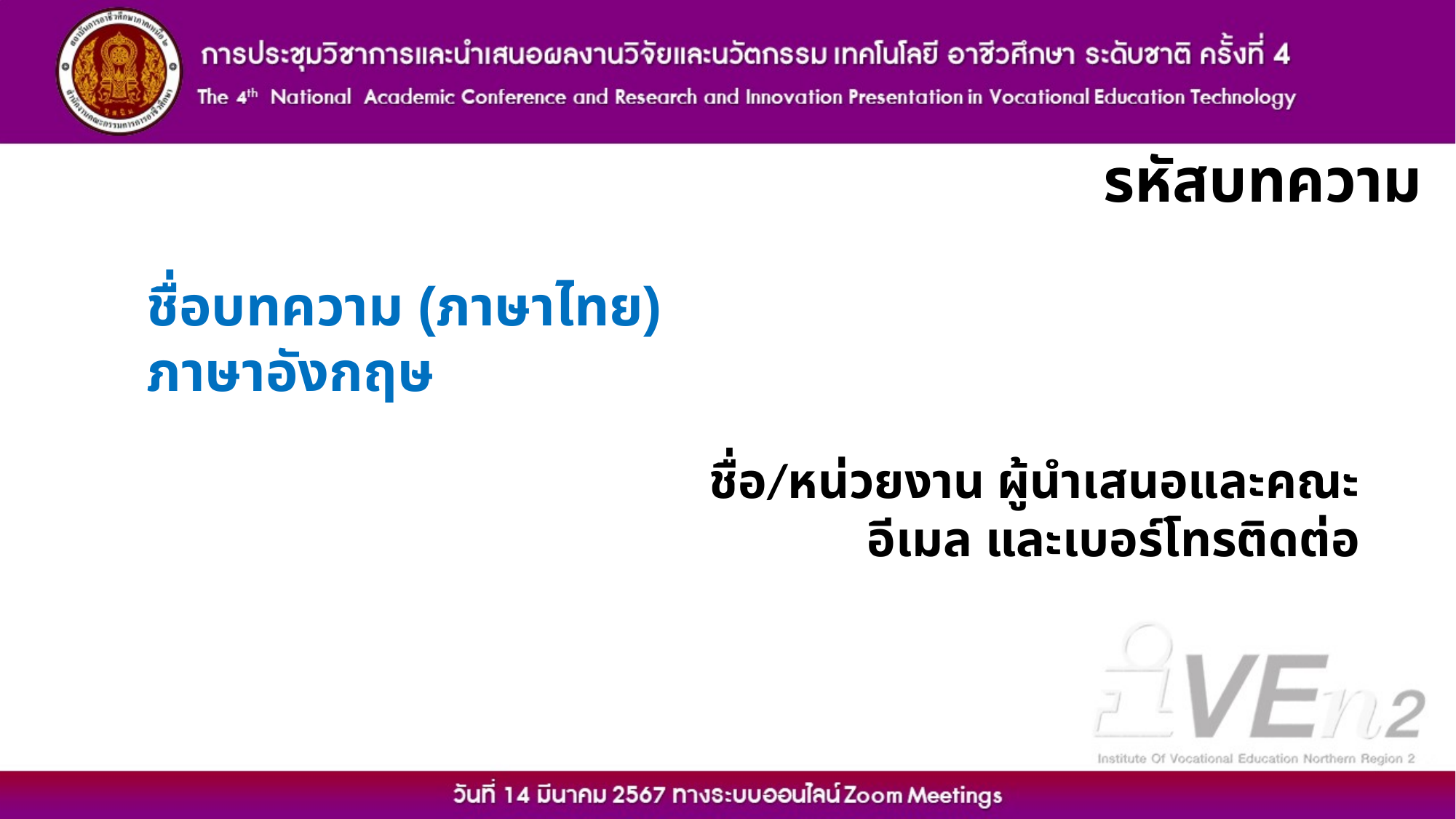

รหัสบทความ
ชื่อบทความ (ภาษาไทย)
ภาษาอังกฤษ
ชื่อ/หน่วยงาน ผู้นำเสนอและคณะ
อีเมล และเบอร์โทรติดต่อ